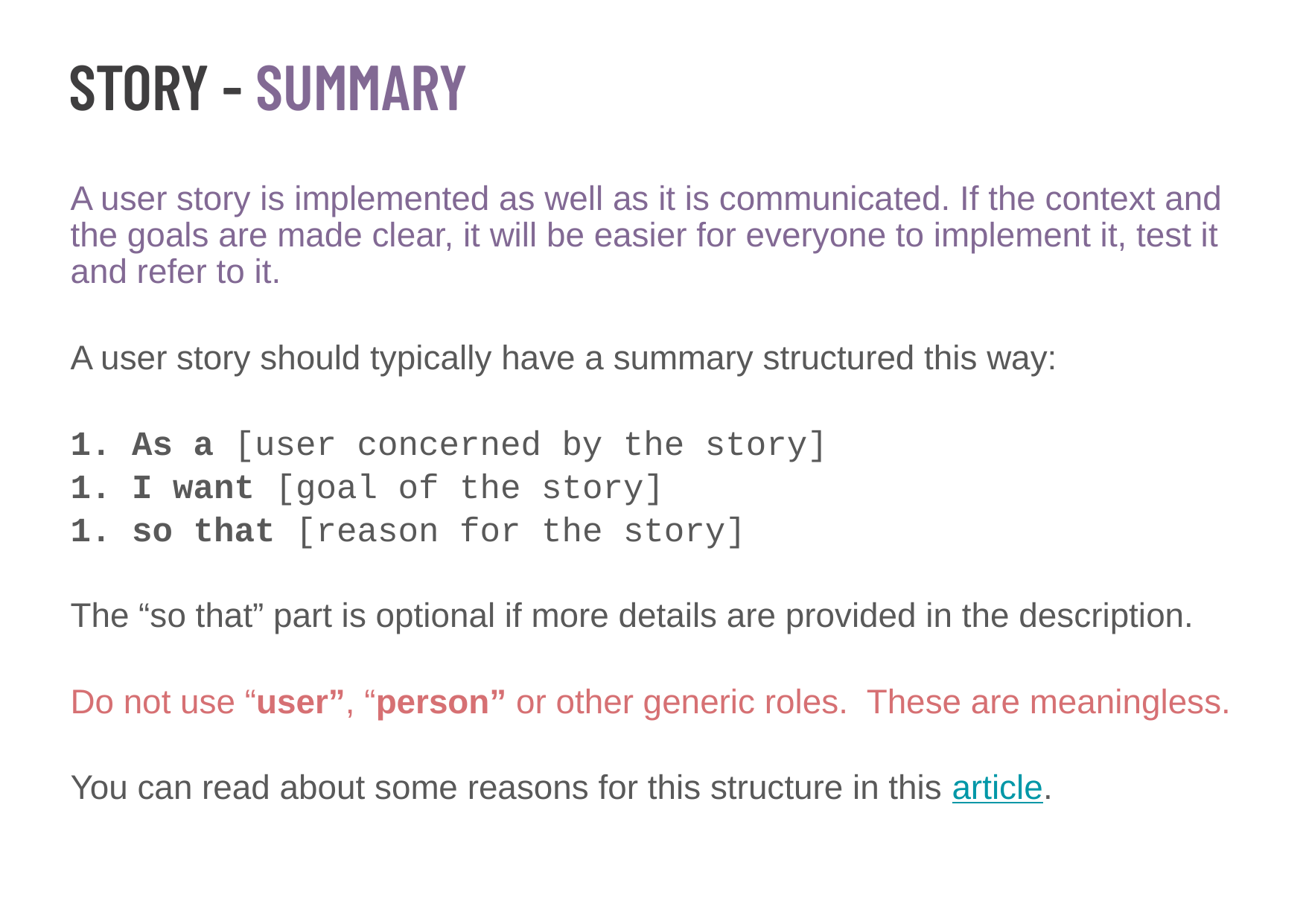

STORY - SUMMARY
A user story is implemented as well as it is communicated. If the context and the goals are made clear, it will be easier for everyone to implement it, test it and refer to it.

A user story should typically have a summary structured this way:

1. As a [user concerned by the story]
1. I want [goal of the story]
1. so that [reason for the story]

The “so that” part is optional if more details are provided in the description.

Do not use “user”, “person” or other generic roles.  These are meaningless.

You can read about some reasons for this structure in this article.